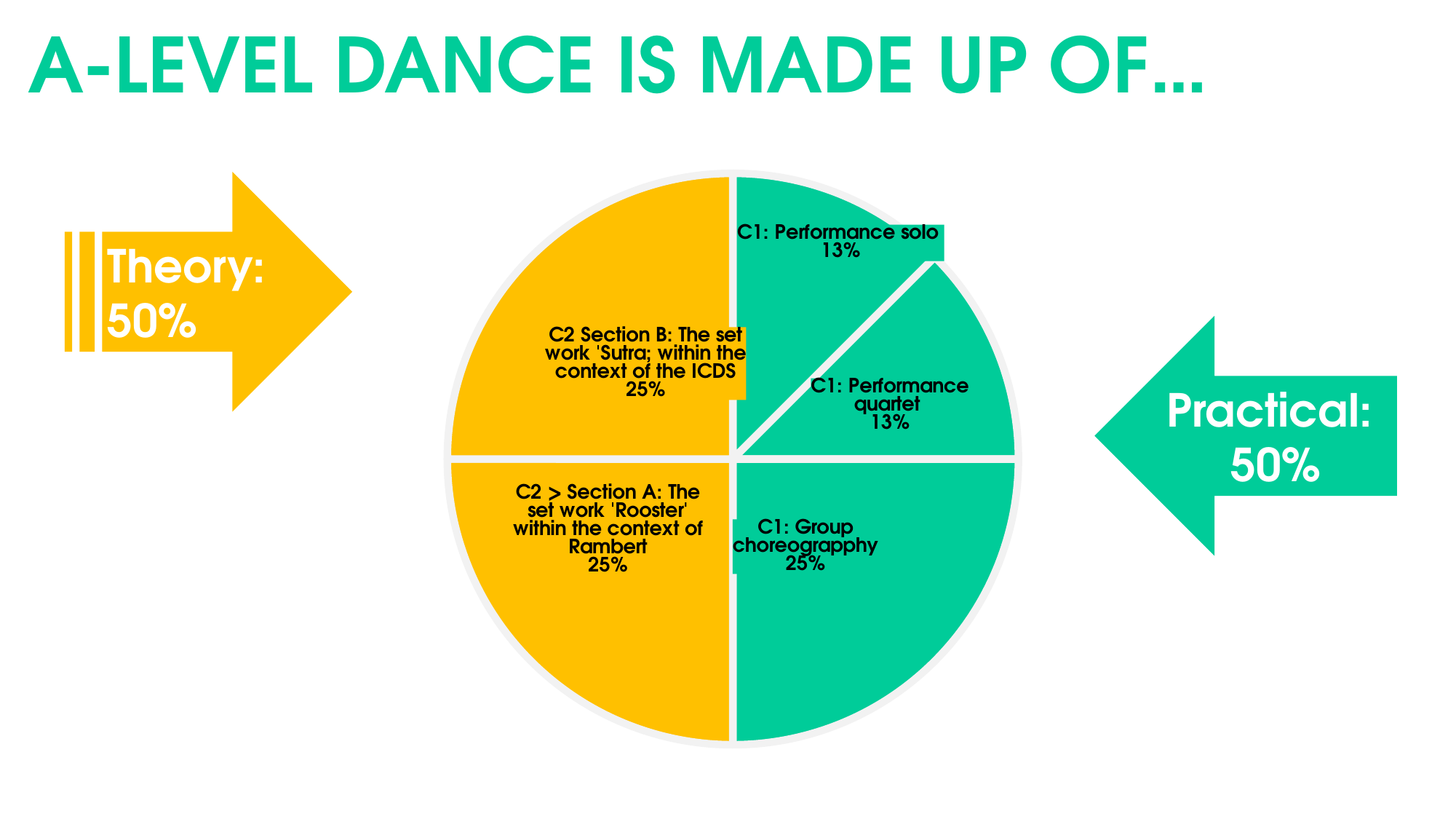

A-LEVEL DANCE IS MADE UP OF…

### Chart

| Category |  |  |
|---|---|---|
| C1: Performance solo  | 0.125 | 0.125 |
| C1: Performance quartet  | 0.125 | 0.125 |
| C1: Group choreograpphy | 0.25 | 0.25 |
| C2 > Section A: The set work 'Rooster' within the context of Rambert | 0.25 | 0.25 |
| C2 Section B: The set work 'Sutra; within the context of the ICDS | 0.25 | 0.25 |
Theory:50%
Practical:
50%